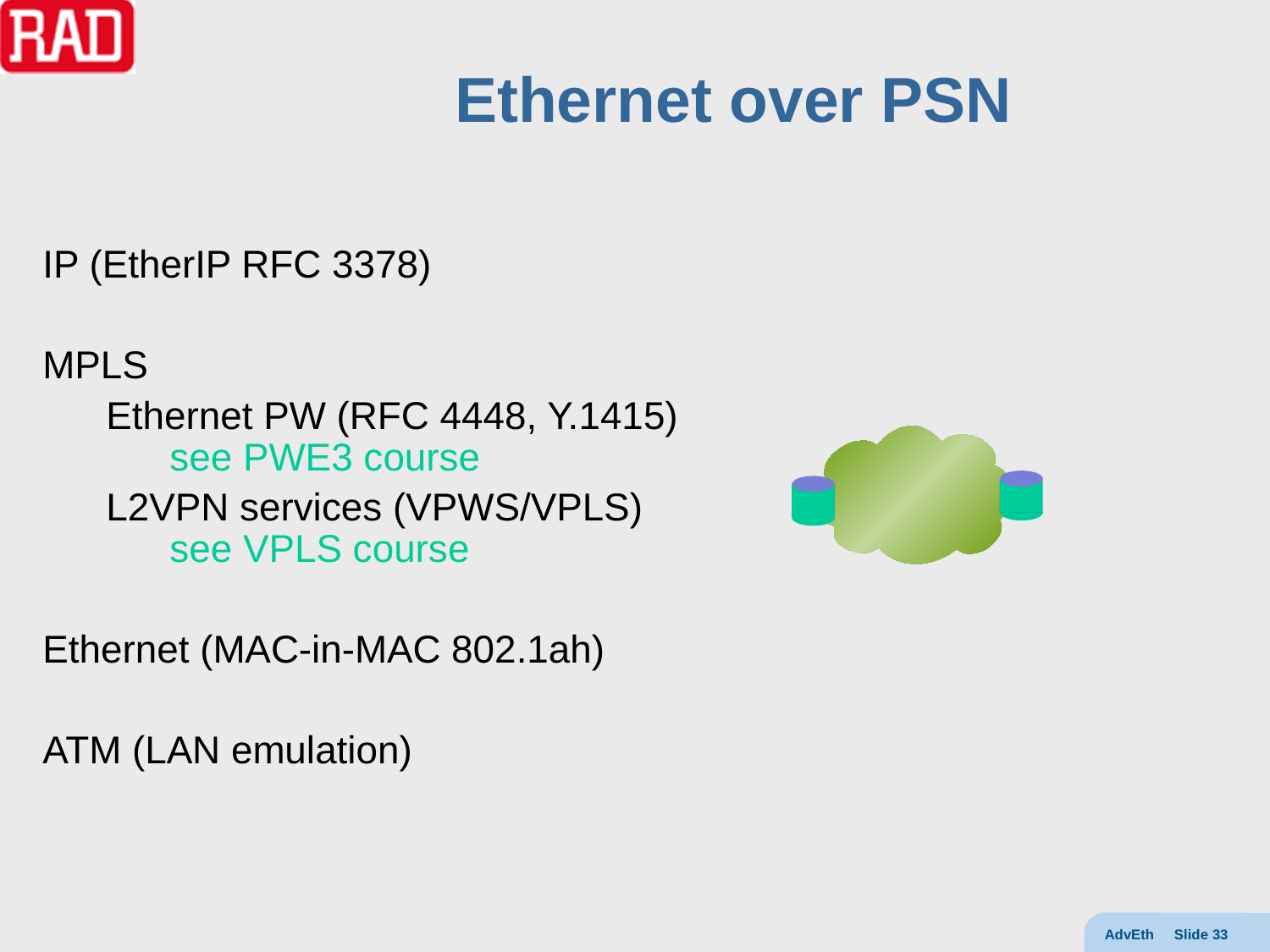

# Ethernet over PSN
IP (EtherIP RFC 3378)
MPLS
Ethernet PW (RFC 4448, Y.1415)
see PWE3 course
L2VPN services (VPWS/VPLS)
see VPLS course
Ethernet (MAC-in-MAC 802.1ah)
ATM (LAN emulation)

AdvEth     Slide 33